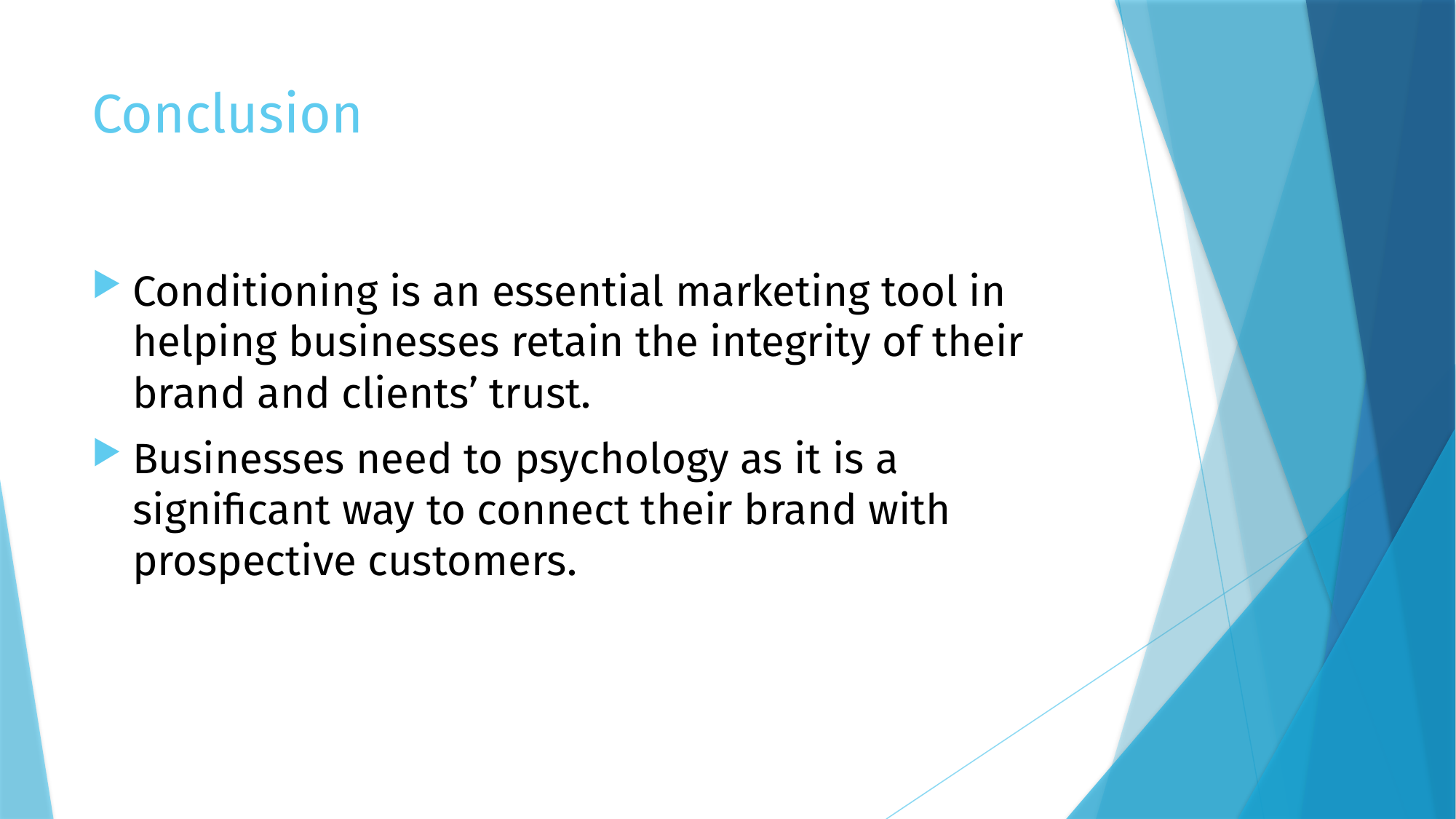

# Conclusion
Conditioning is an essential marketing tool in helping businesses retain the integrity of their brand and clients’ trust.
Businesses need to psychology as it is a significant way to connect their brand with prospective customers.